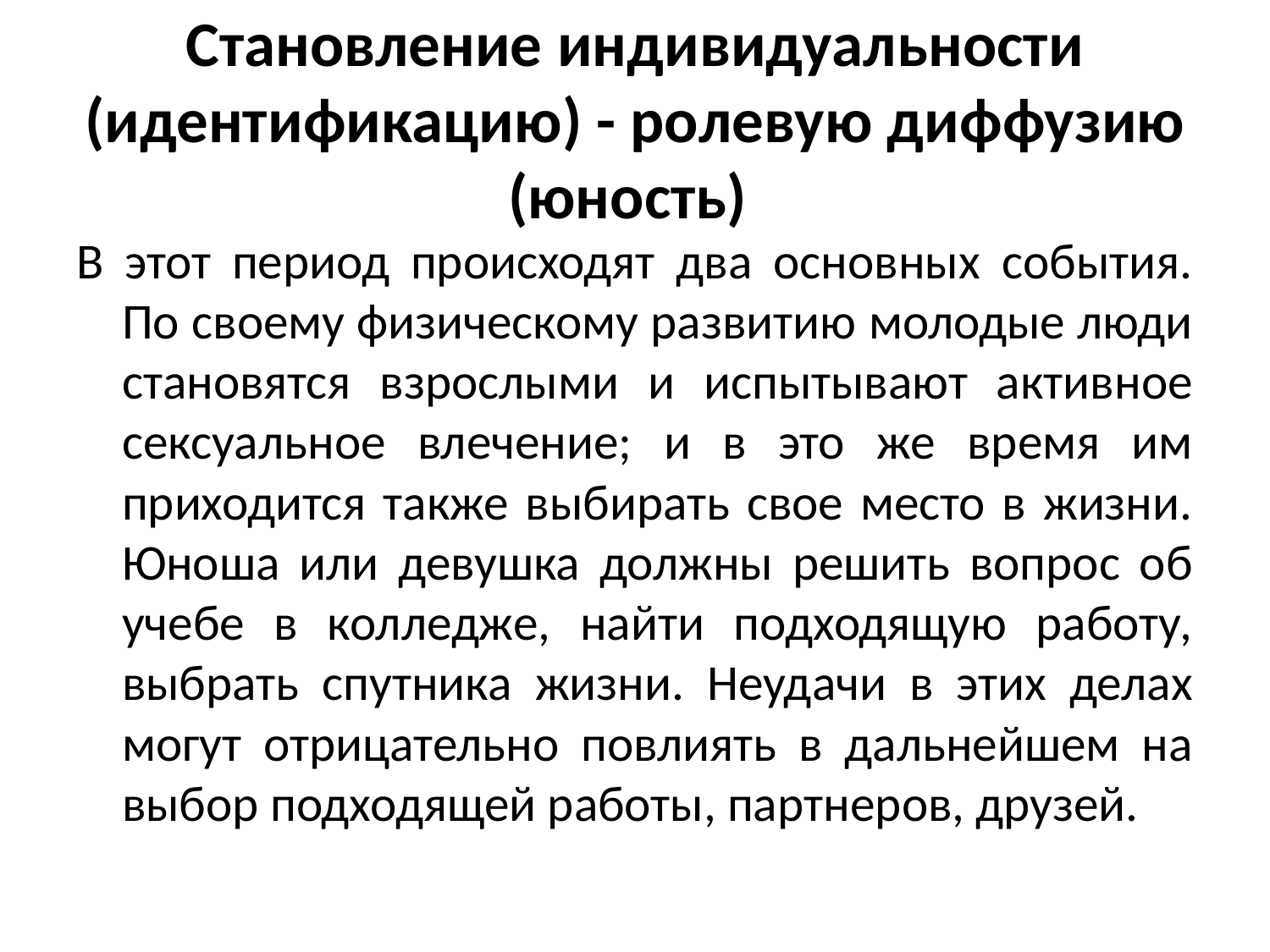

# Становление индивидуальности (идентификацию) - ролевую диффузию (юность)
В этот период происходят два основных события. По своему физическому развитию молодые люди становятся взрослыми и испытывают активное сексуальное влечение; и в это же время им приходится также выбирать свое место в жизни. Юноша или девушка должны решить вопрос об учебе в колледже, найти подходящую работу, выбрать спутника жизни. Неудачи в этих делах могут отрицательно повлиять в дальнейшем на выбор подходящей работы, партнеров, друзей.